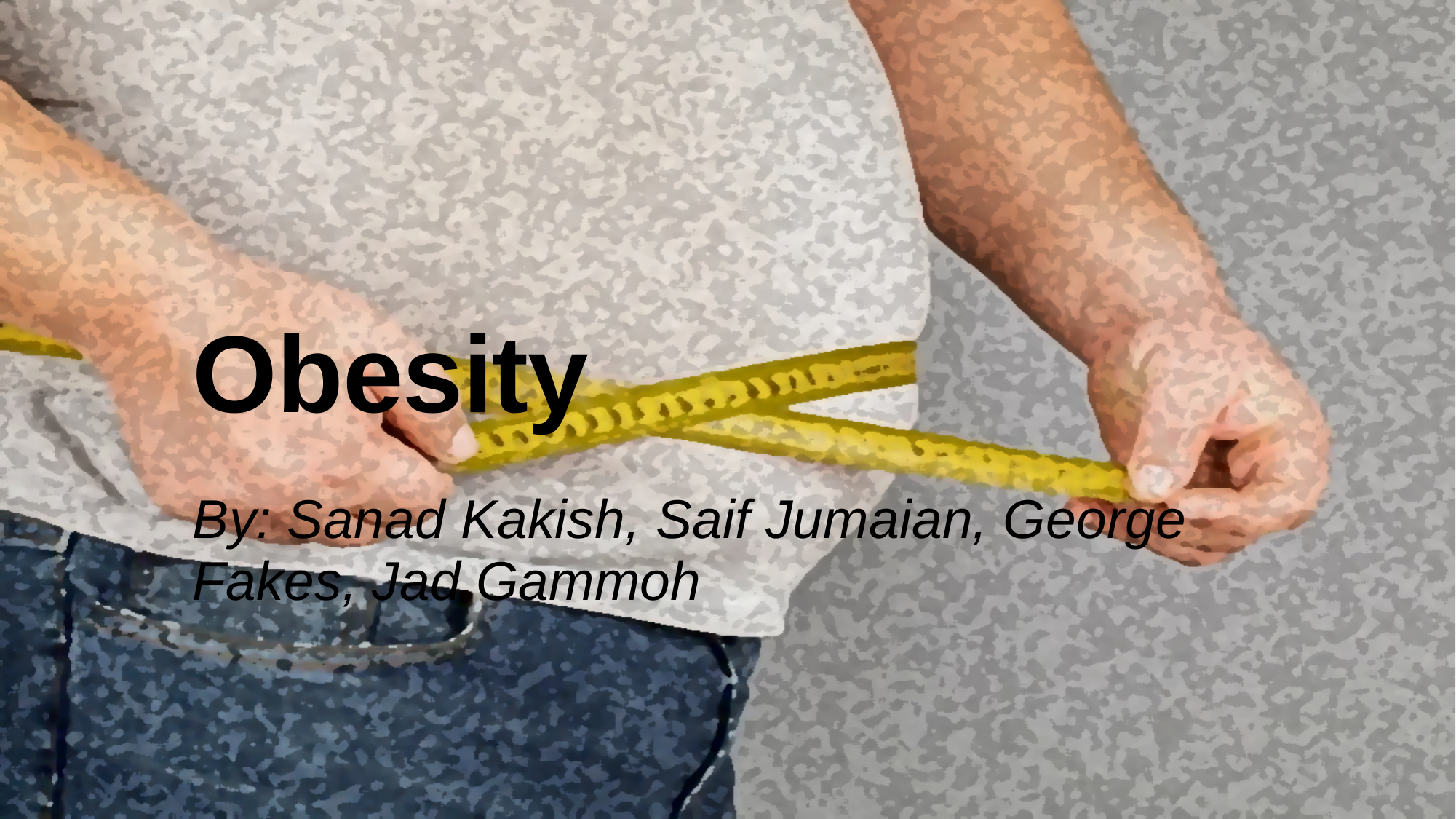

# Obesity
By: Sanad Kakish, Saif Jumaian, George Fakes, Jad Gammoh